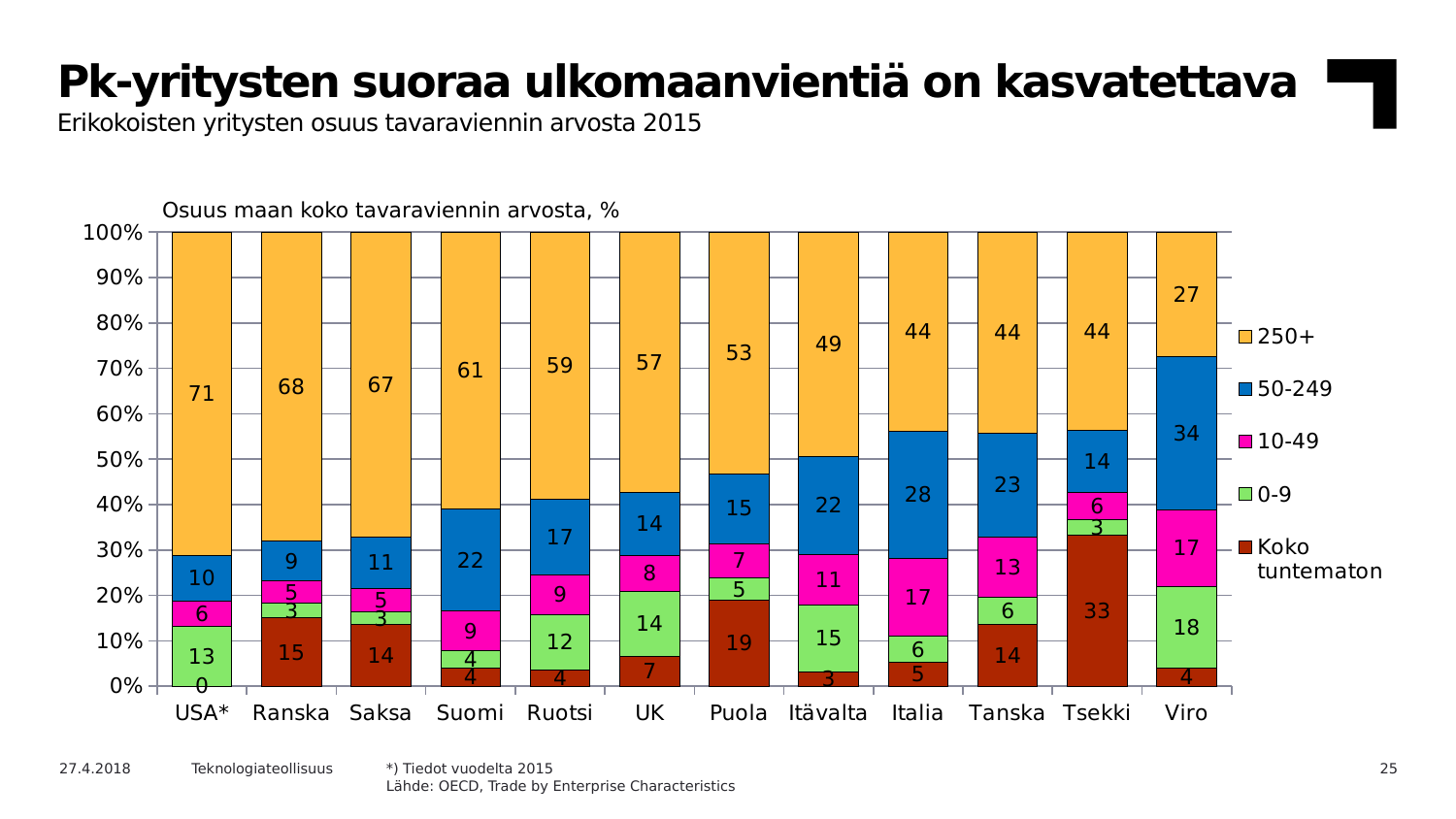

Pk-yritysten suoraa ulkomaanvientiä on kasvatettava
Erikokoisten yritysten osuus tavaraviennin arvosta 2015
Osuus maan koko tavaraviennin arvosta, %

### Chart

| Category | Koko
tuntematon | 0-9 | 10-49 | 50-249 | 250+ |
|---|---|---|---|---|---|
| USA* | 0.0 | 13.17606508034482 | 5.594225714503679 | 9.901034045120708 | 71.32900111657455 |
| Ranska | 15.019382290576171 | 3.256064852913209 | 4.836543571495858 | 8.79410337577116 | 68.09395923053818 |
| Saksa | 13.525725974705566 | 2.862035923260413 | 5.214241540772153 | 11.192820784657519 | 67.20524373585597 |
| Suomi | 4.0068623828304695 | 3.814097295014592 | 8.703673260084308 | 22.488858054250528 | 60.98637326837949 |
| Ruotsi | 3.62192130121506 | 12.088911211131931 | 8.891185504278788 | 16.555012524066168 | 58.84276340783382 |
| UK | 6.556515974400162 | 14.296151590575212 | 7.9442067914492 | 13.876300144945445 | 57.32700202217528 |
| Puola | 18.861626248216833 | 5.072617349364853 | 7.466521748975387 | 15.429884745148653 | 53.1693951950728 |
| Itävalta | 3.0718301467161426 | 14.868238639380335 | 11.012028717900312 | 21.670924010831154 | 49.37703157907156 |
| Italia | 5.2050925232392204 | 5.75039619026594 | 17.172364447738364 | 28.014988212846813 | 43.857079782075644 |
| Tanska | 13.58452273070533 | 5.954161002869657 | 13.364484216885666 | 22.747130342848514 | 44.349890499924484 |
| Tsekki | 33.31432290328657 | 3.315144975937248 | 6.100749570409952 | 13.595996962898264 | 43.673694246062325 |
| Viro | 4.0331163038973985 | 17.982398842509674 | 16.891211361385615 | 33.626568898066395 | 27.466444720706296 |
*) Tiedot vuodelta 2015
Lähde: OECD, Trade by Enterprise Characteristics

27.4.2018
Teknologiateollisuus
25